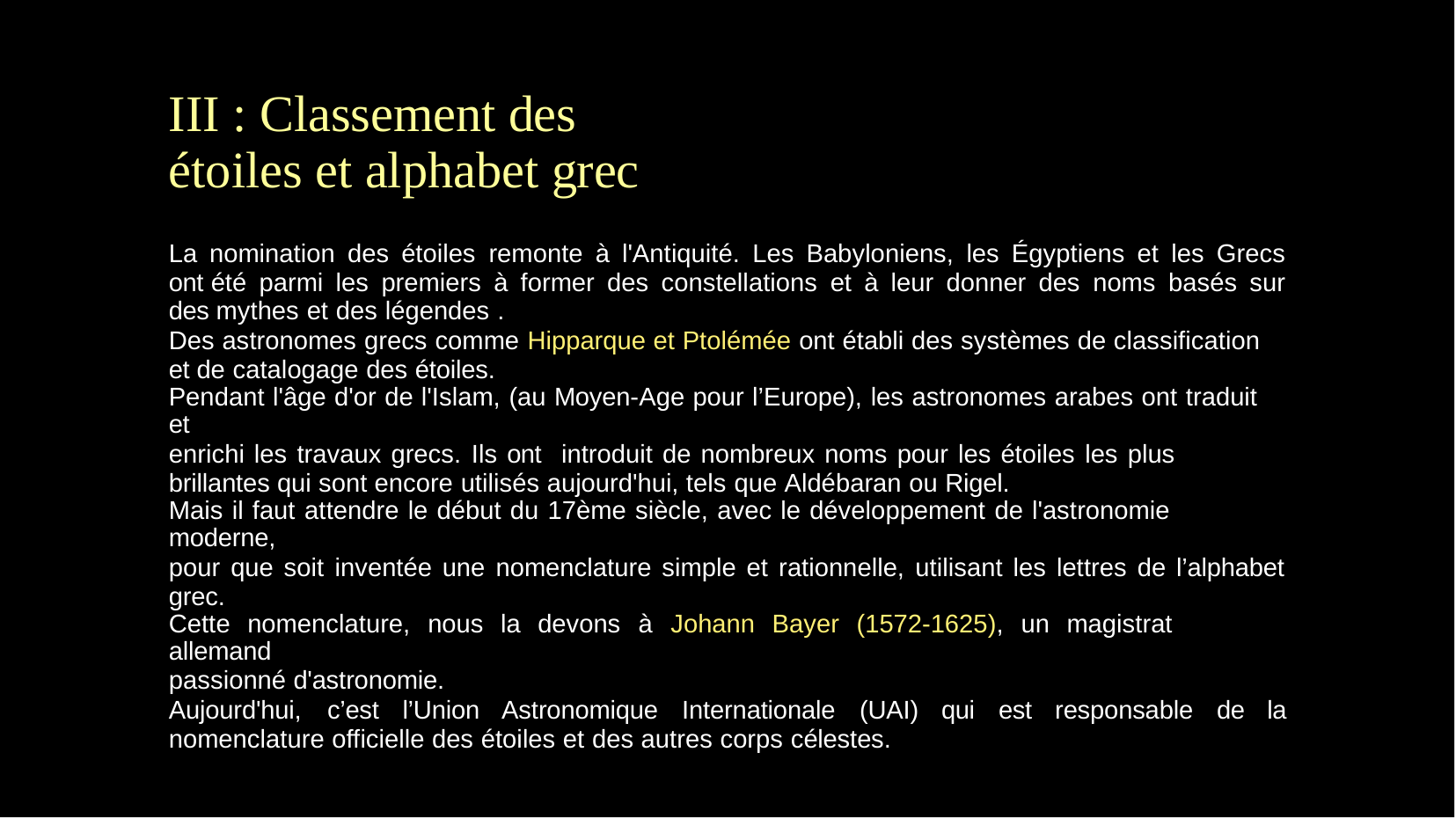

# III : Classement des étoiles et alphabet grec
La nomination des étoiles remonte à l'Antiquité. Les Babyloniens, les Égyptiens et les Grecs ont été parmi les premiers à former des constellations et à leur donner des noms basés sur des mythes et des légendes .
Des astronomes grecs comme Hipparque et Ptolémée ont établi des systèmes de classification et de catalogage des étoiles.
Pendant l'âge d'or de l'Islam, (au Moyen-Age pour l’Europe), les astronomes arabes ont traduit et
enrichi les travaux grecs. Ils ont	introduit de nombreux noms pour les étoiles les plus brillantes qui sont encore utilisés aujourd'hui, tels que Aldébaran ou Rigel.
Mais il faut attendre le début du 17ème siècle, avec le développement de l'astronomie moderne,
pour que soit inventée une nomenclature simple et rationnelle, utilisant les lettres de l’alphabet grec.
Cette  nomenclature,  nous  la  devons  à  Johann  Bayer  (1572-1625),  un  magistrat  allemand
passionné d'astronomie.
Aujourd'hui,	c’est	l’Union	Astronomique	Internationale	(UAI)	qui	est	responsable	de	la nomenclature officielle des étoiles et des autres corps célestes.